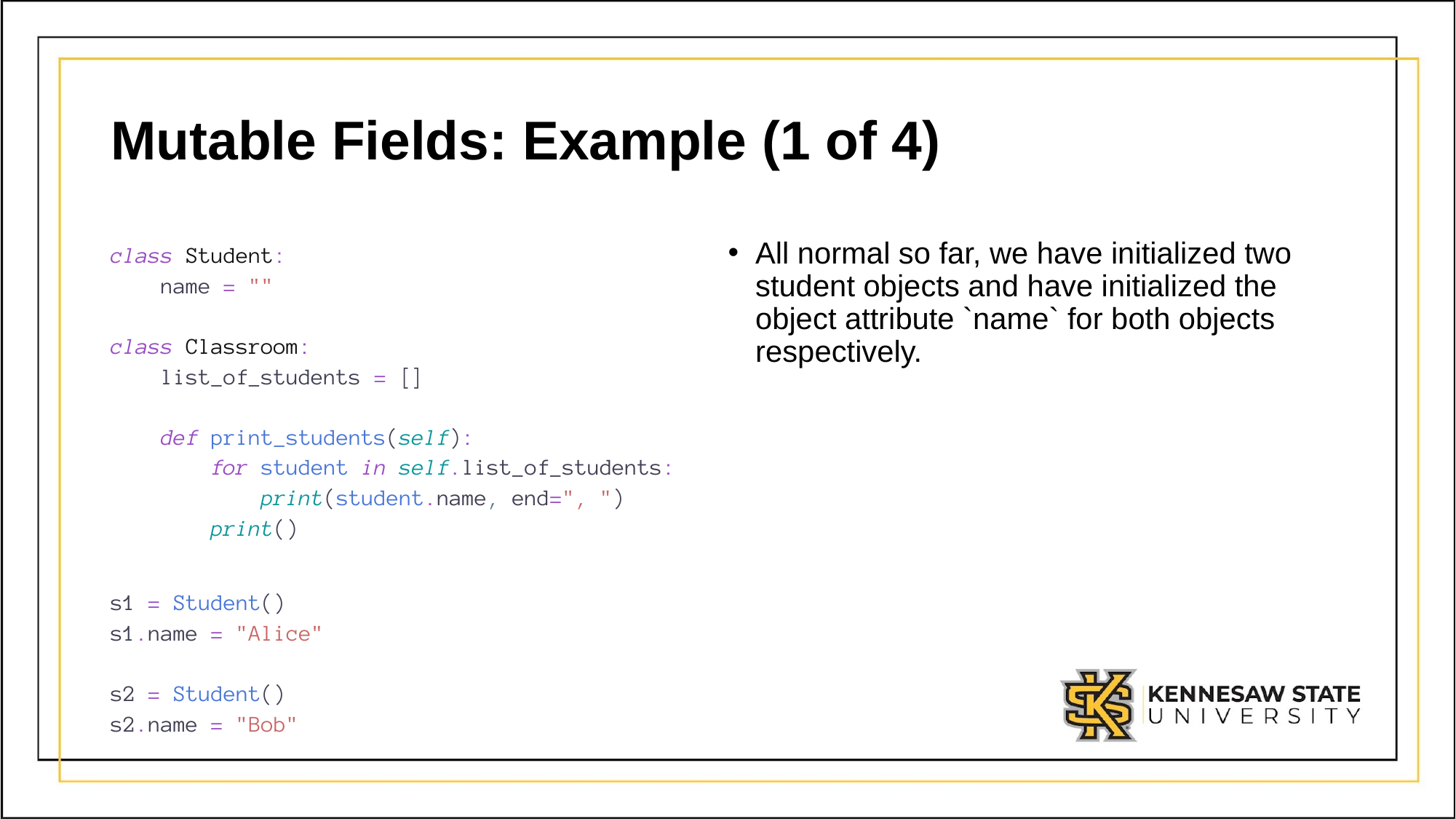

# Mutable Fields: Example (1 of 4)
All normal so far, we have initialized two student objects and have initialized the object attribute `name` for both objects respectively.
class Student:
    name = ""
class Classroom:
    list_of_students = []
    def print_students(self):
        for student in self.list_of_students:
            print(student.name, end=", ")
        print()
s1 = Student()
s1.name = "Alice"
s2 = Student()
s2.name = "Bob"